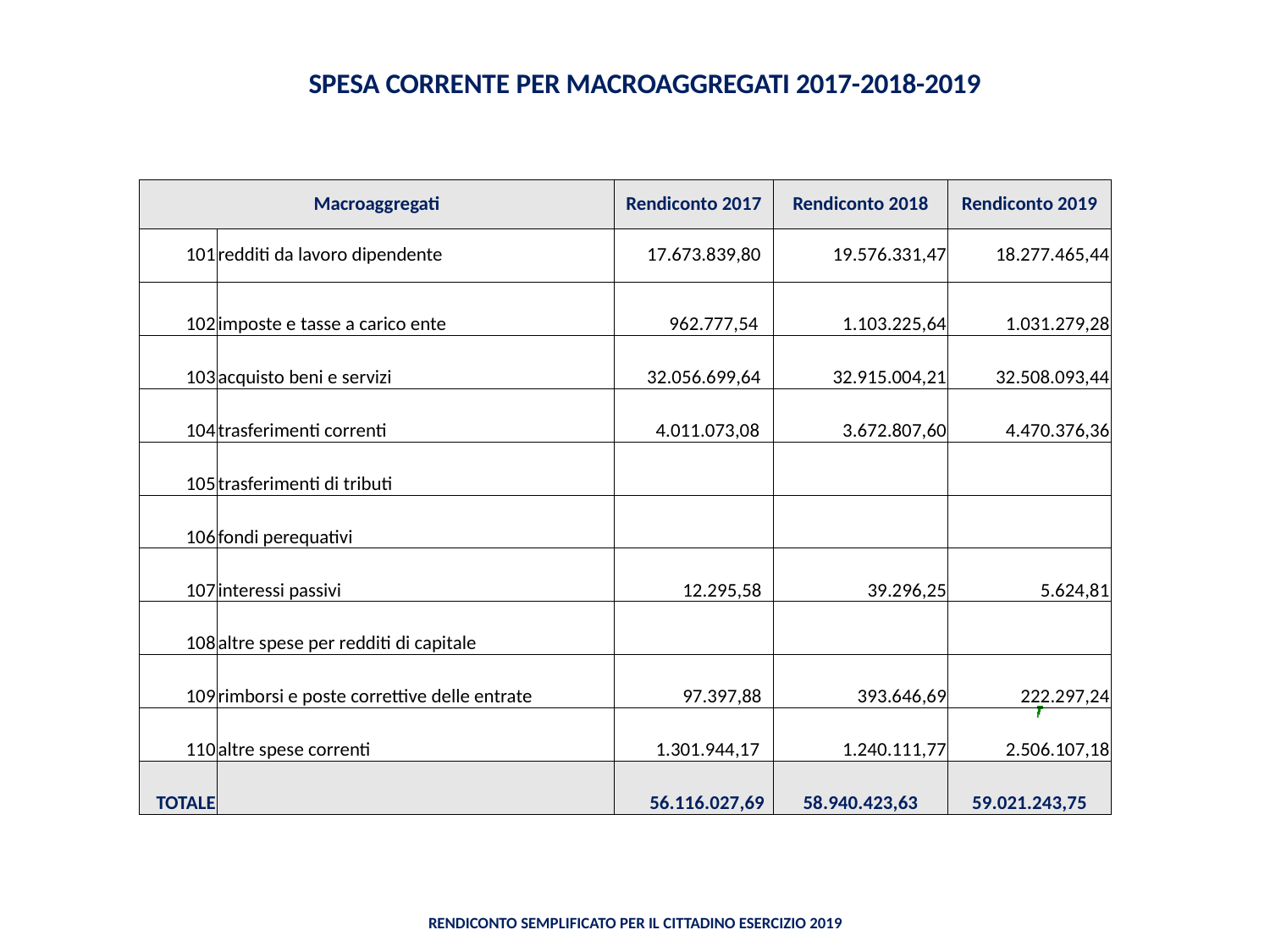

# SPESA CORRENTE PER MACROAGGREGATI 2017-2018-2019
| Macroaggregati |  | Rendiconto 2017 | Rendiconto 2018 | Rendiconto 2019 |
| --- | --- | --- | --- | --- |
| 101 | redditi da lavoro dipendente | 17.673.839,80 | 19.576.331,47 | 18.277.465,44 |
| 102 | imposte e tasse a carico ente | 962.777,54 | 1.103.225,64 | 1.031.279,28 |
| 103 | acquisto beni e servizi | 32.056.699,64 | 32.915.004,21 | 32.508.093,44 |
| 104 | trasferimenti correnti | 4.011.073,08 | 3.672.807,60 | 4.470.376,36 |
| 105 | trasferimenti di tributi |  |  |  |
| 106 | fondi perequativi |  |  |  |
| 107 | interessi passivi | 12.295,58 | 39.296,25 | 5.624,81 |
| 108 | altre spese per redditi di capitale |  |  |  |
| 109 | rimborsi e poste correttive delle entrate | 97.397,88 | 393.646,69 | 222.297,24 |
| 110 | altre spese correnti | 1.301.944,17 | 1.240.111,77 | 2.506.107,18 |
| TOTALE |  | 56.116.027,69 | 58.940.423,63 | 59.021.243,75 |

Rendiconto semplificato per il Cittadino Esercizio 2019